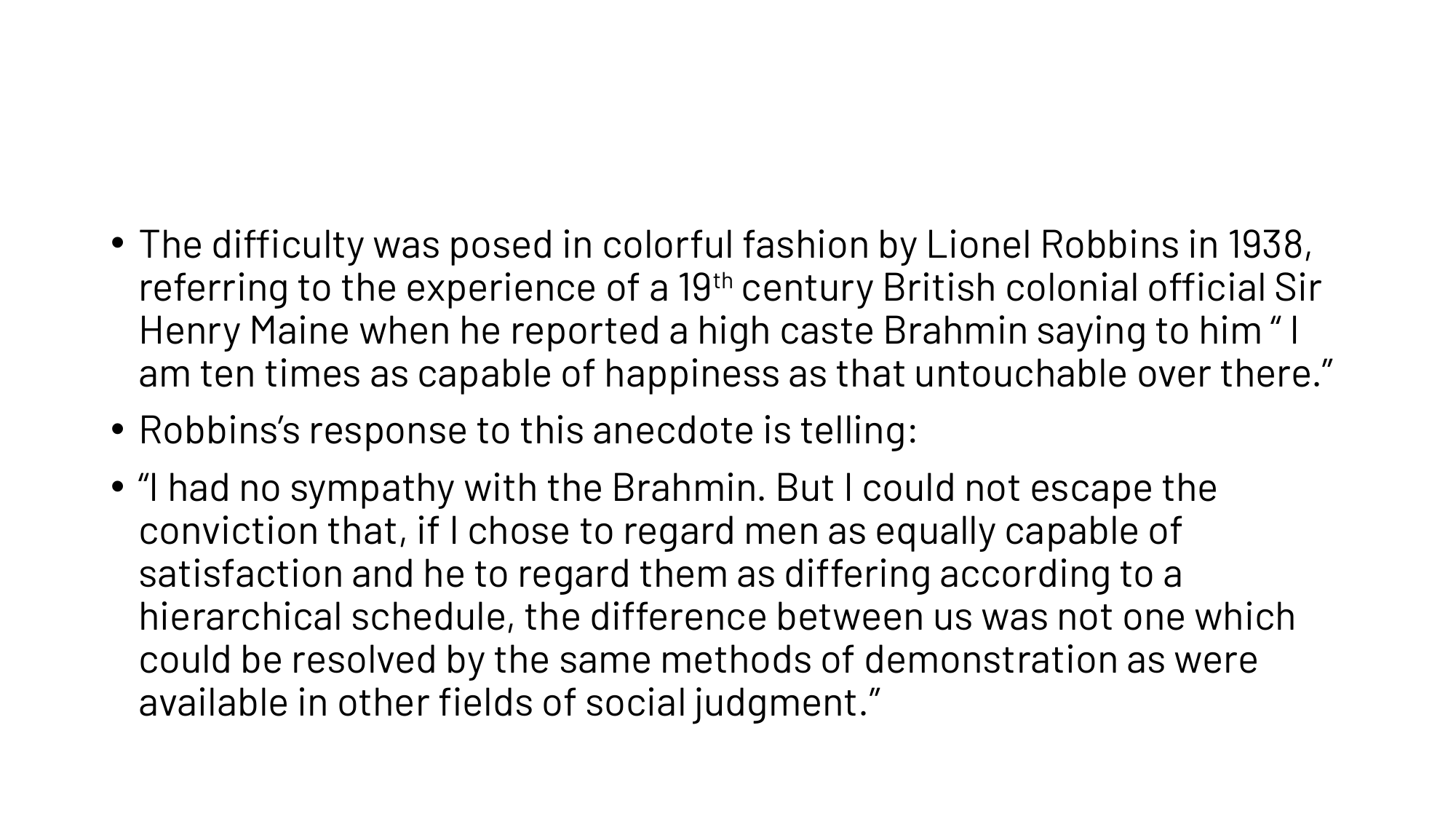

#
The difficulty was posed in colorful fashion by Lionel Robbins in 1938, referring to the experience of a 19th century British colonial official Sir Henry Maine when he reported a high caste Brahmin saying to him “ I am ten times as capable of happiness as that untouchable over there.”
Robbins’s response to this anecdote is telling:
“I had no sympathy with the Brahmin. But I could not escape the conviction that, if I chose to regard men as equally capable of satisfaction and he to regard them as differing according to a hierarchical schedule, the difference between us was not one which could be resolved by the same methods of demonstration as were available in other fields of social judgment.”